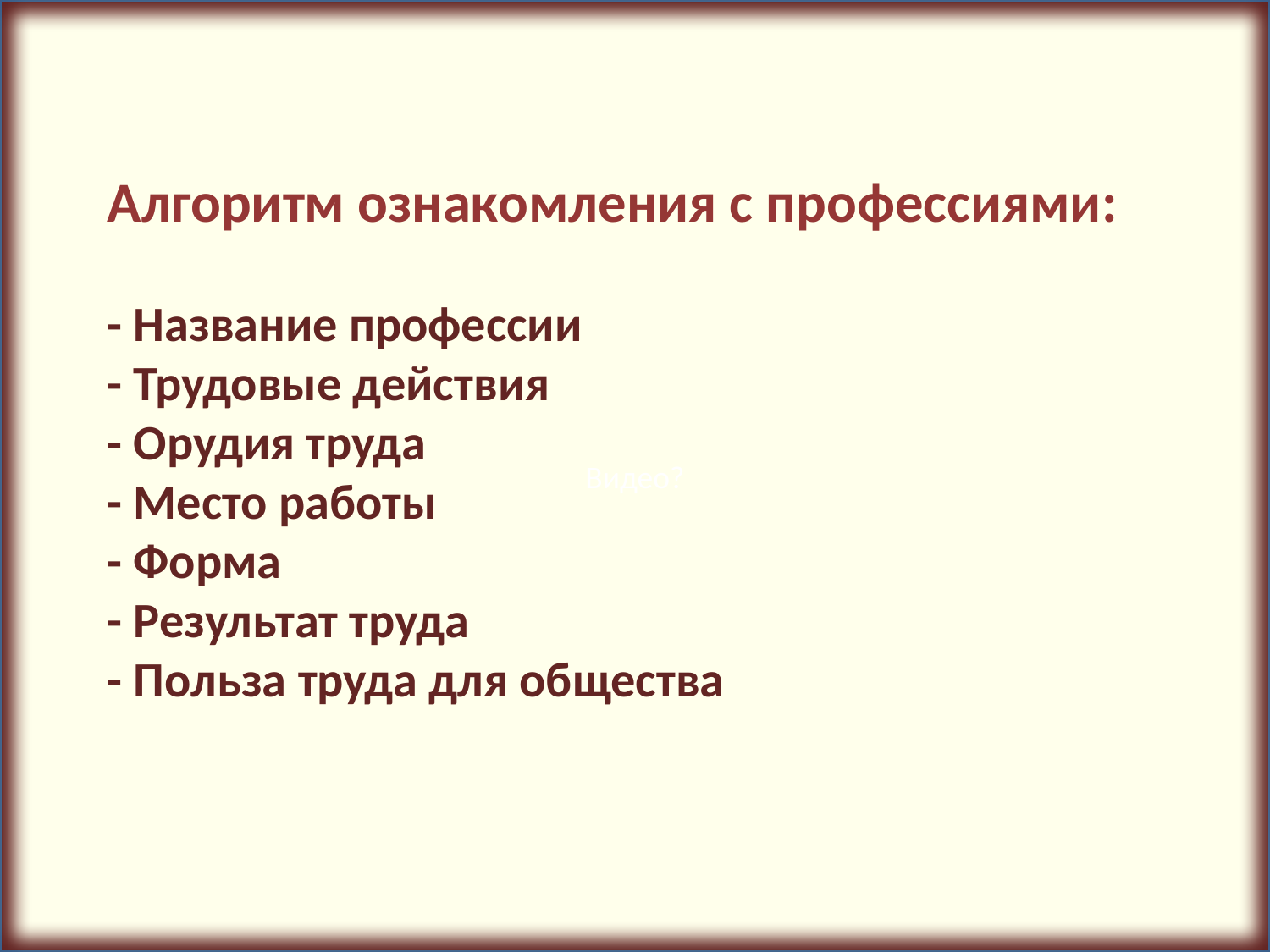

Видео?

Алгоритм ознакомления с профессиями:

- Название профессии
- Трудовые действия
- Орудия труда
- Место работы
- Форма
- Результат труда
- Польза труда для общества